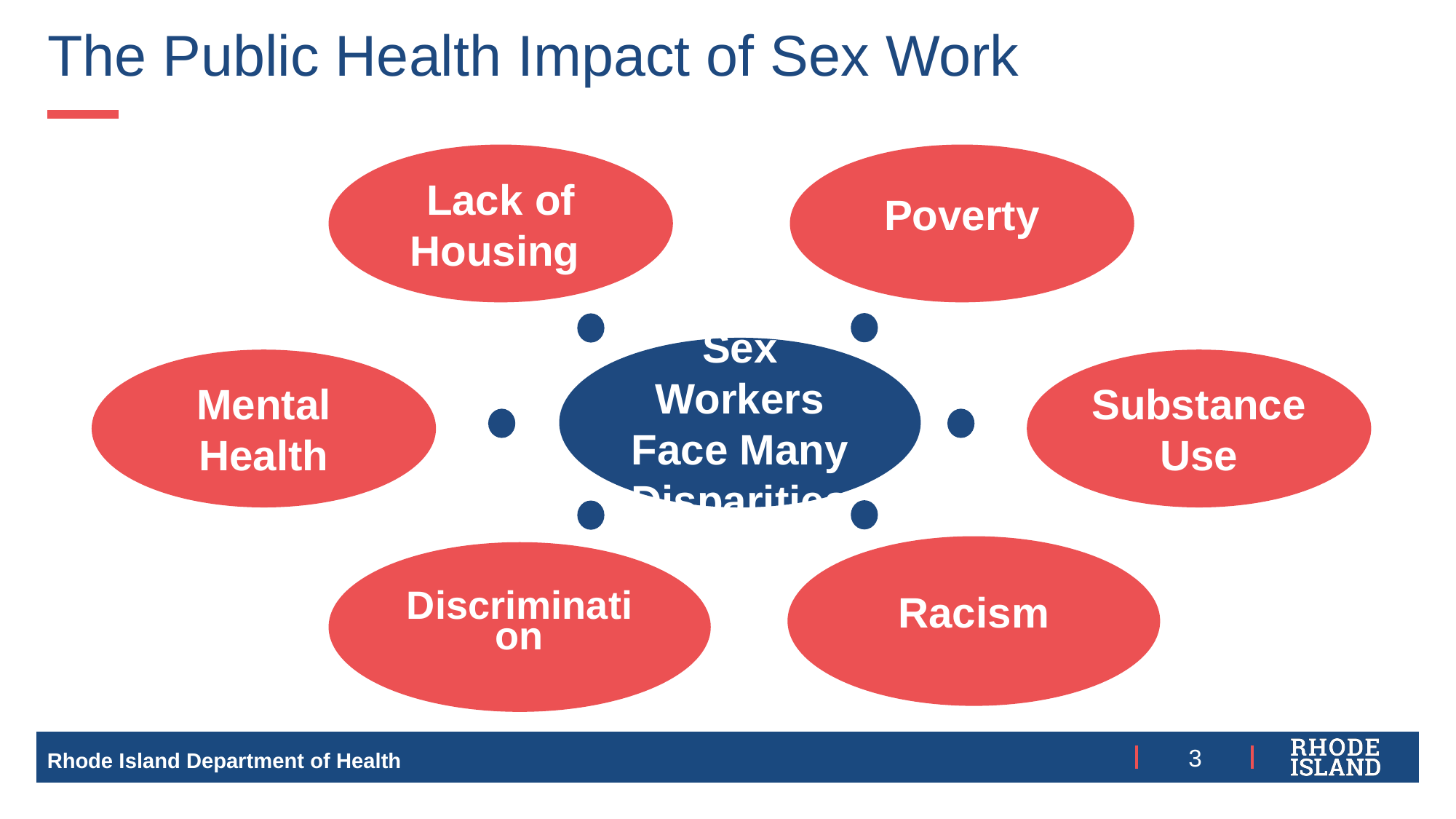

# The Public Health Impact of Sex Work
Lack of Housing
Poverty

Sex Workers Face Many Disparities
Mental Health
Substance Use

Racism
Discrimination
3
Rhode Island Department of Health